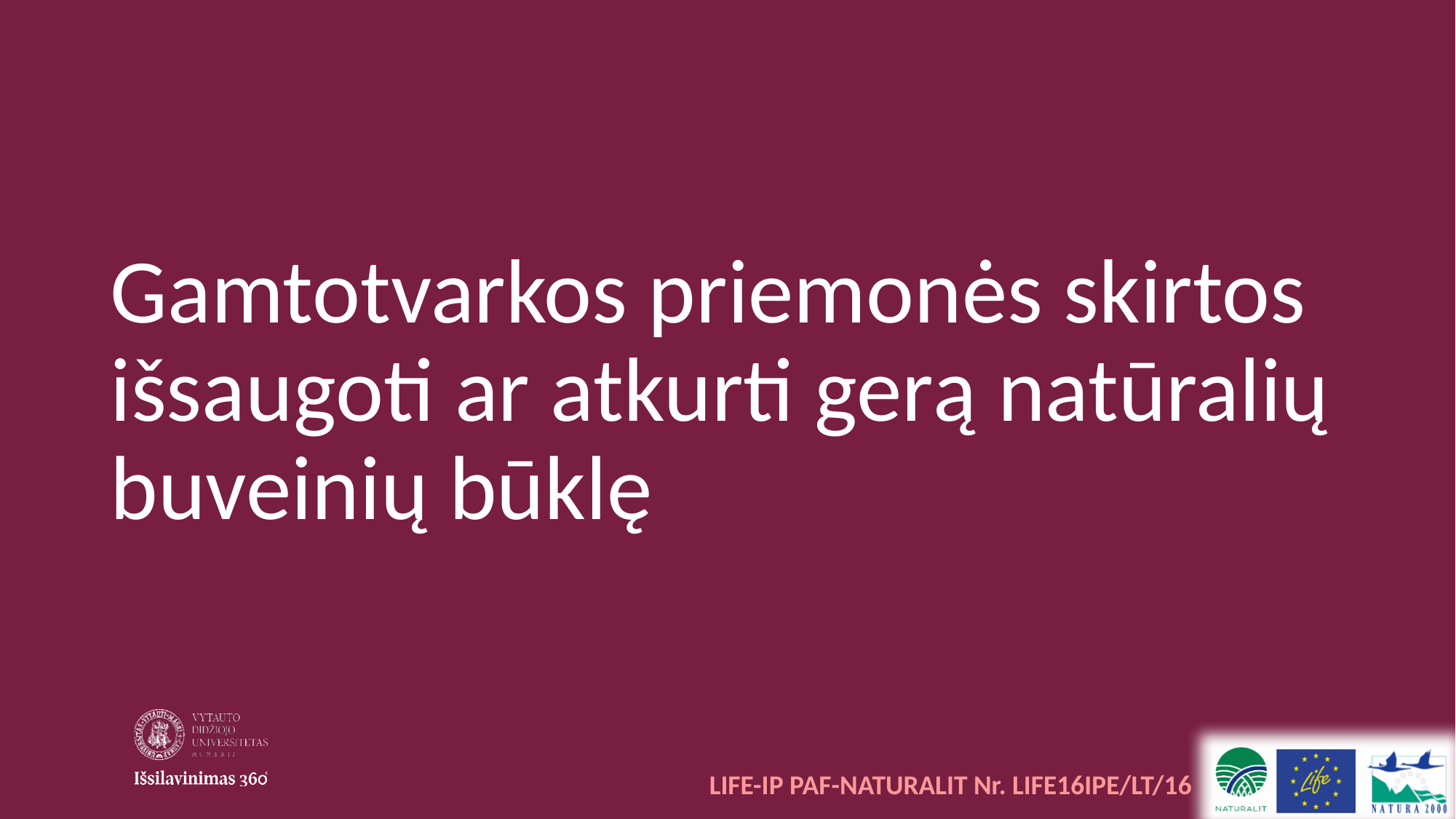

# Gamtotvarkos priemonės skirtos išsaugoti ar atkurti gerą natūralių buveinių būklę